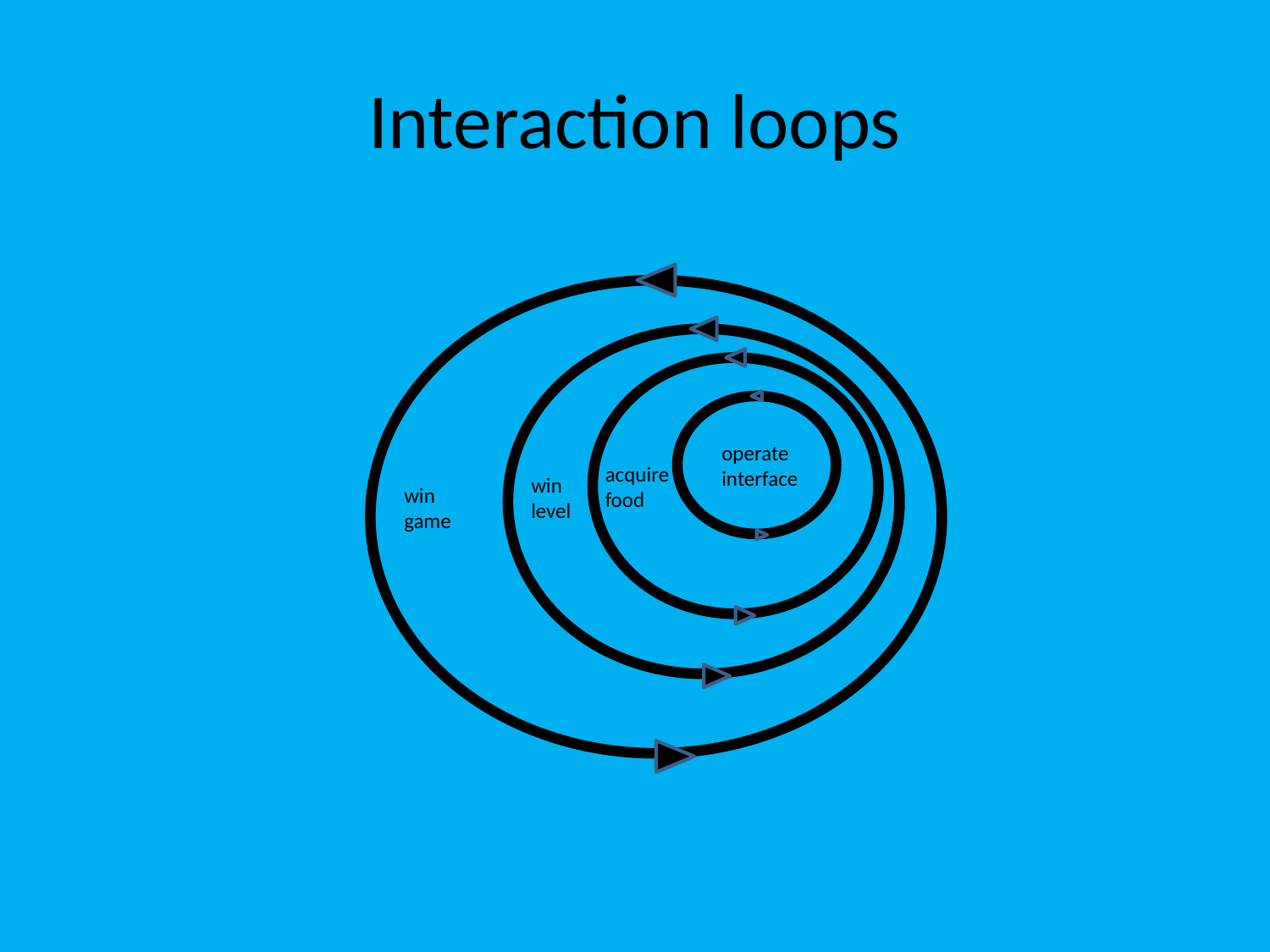

# Interaction loops

operate
interface
acquire
food
win level
win game